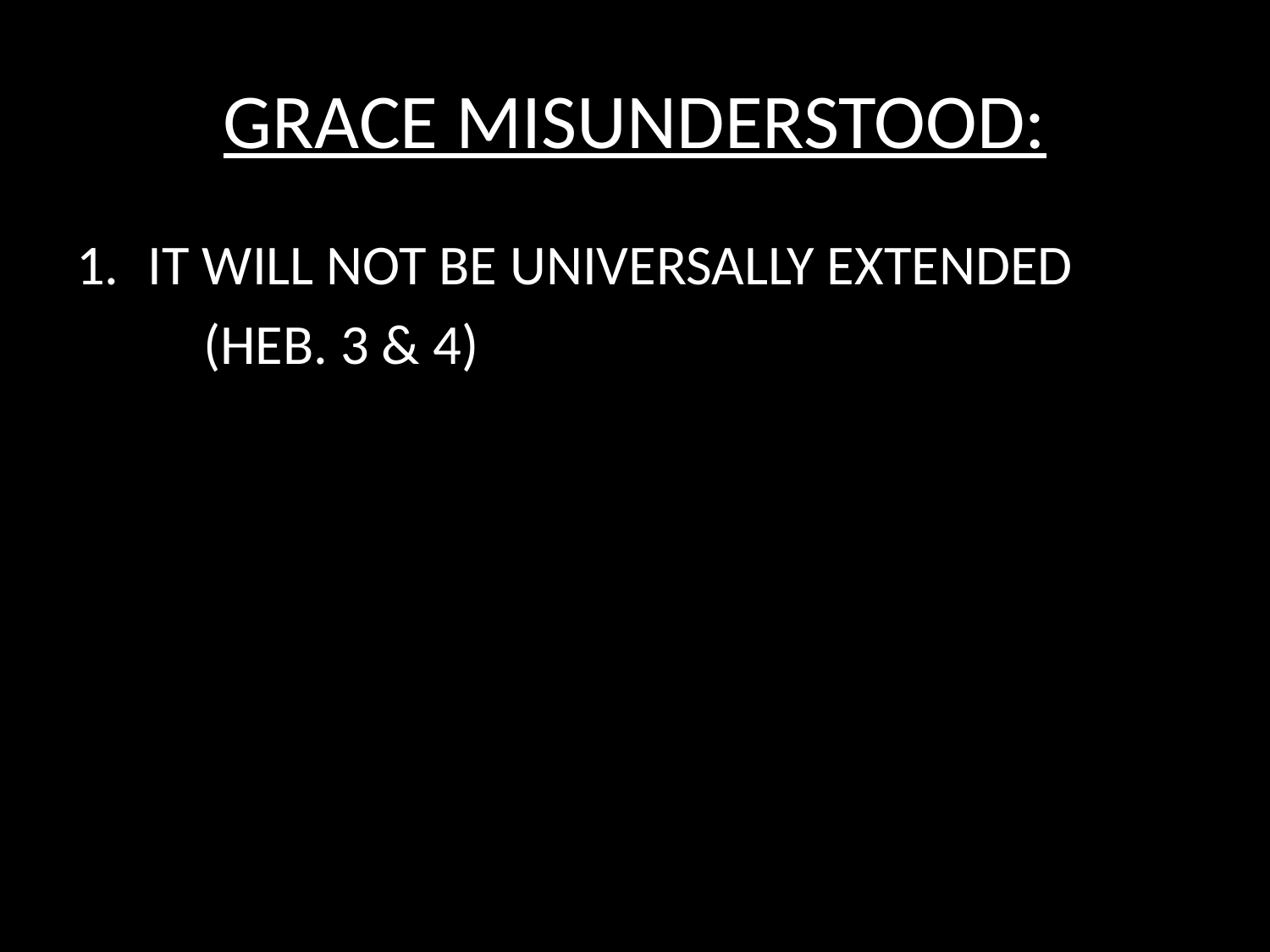

# GRACE MISUNDERSTOOD:
IT WILL NOT BE UNIVERSALLY EXTENDED
	(HEB. 3 & 4)